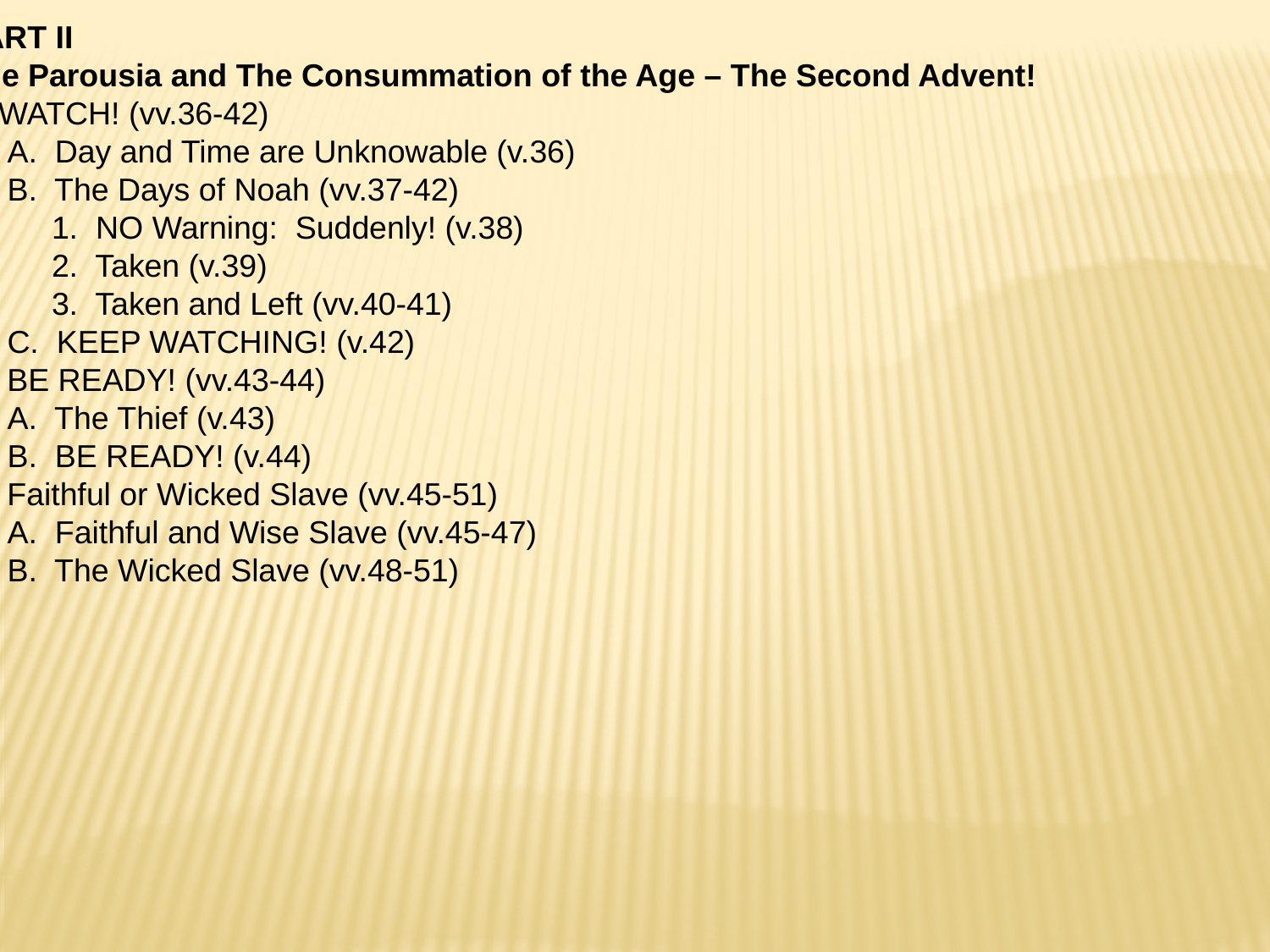

PART II
The Parousia and The Consummation of the Age – The Second Advent!
I.  WATCH! (vv.36-42)
     A.  Day and Time are Unknowable (v.36)
     B.  The Days of Noah (vv.37-42)
          1.  NO Warning:  Suddenly! (v.38)
          2.  Taken (v.39)
          3.  Taken and Left (vv.40-41)
     C.  KEEP WATCHING! (v.42)
II.  BE READY! (vv.43-44)
     A.  The Thief (v.43)
     B.  BE READY! (v.44)
III. Faithful or Wicked Slave (vv.45-51)
     A.  Faithful and Wise Slave (vv.45-47)
     B.  The Wicked Slave (vv.48-51)